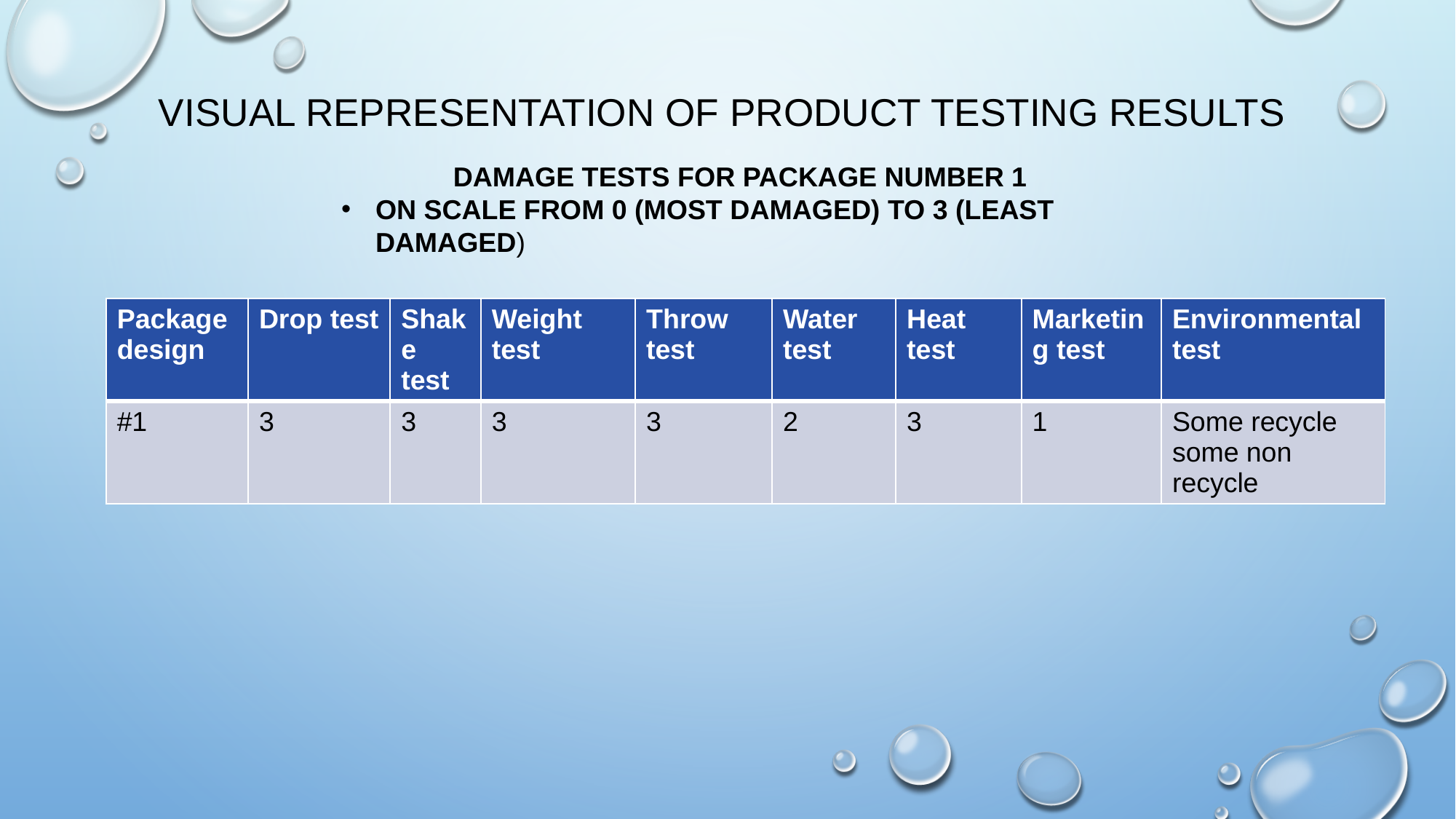

# Visual representation of product testing results
DAMAGE TESTS FOR PACKAGE NUMBER 1
ON SCALE FROM 0 (MOST DAMAGED) TO 3 (LEAST DAMAGED)
| Package design | Drop test | Shake test | Weight test | Throw test | Water test | Heat test | Marketing test | Environmental test |
| --- | --- | --- | --- | --- | --- | --- | --- | --- |
| #1 | 3 | 3 | 3 | 3 | 2 | 3 | 1 | Some recycle some non recycle |